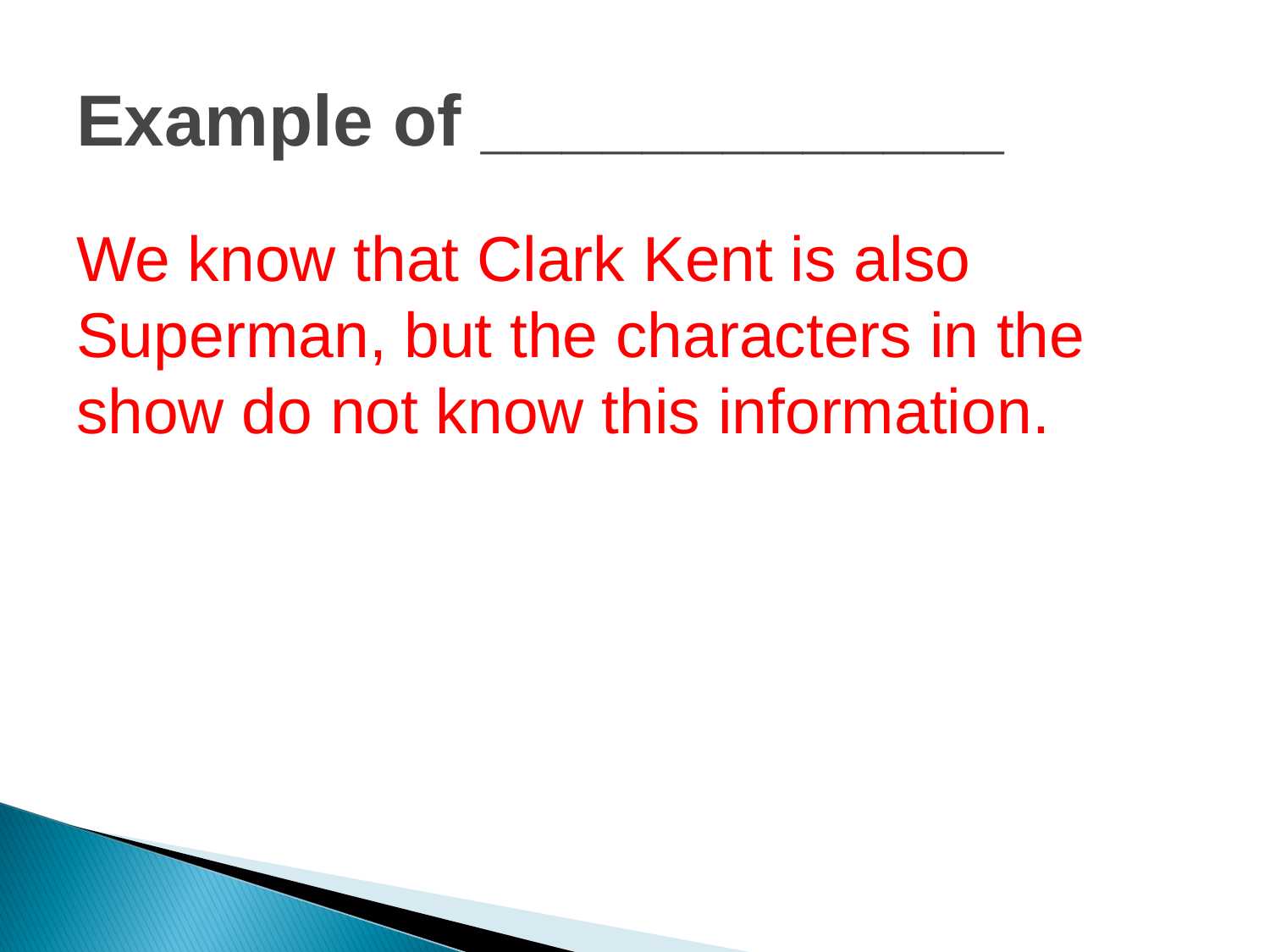

# Example of _____________
We know that Clark Kent is also Superman, but the characters in the show do not know this information.